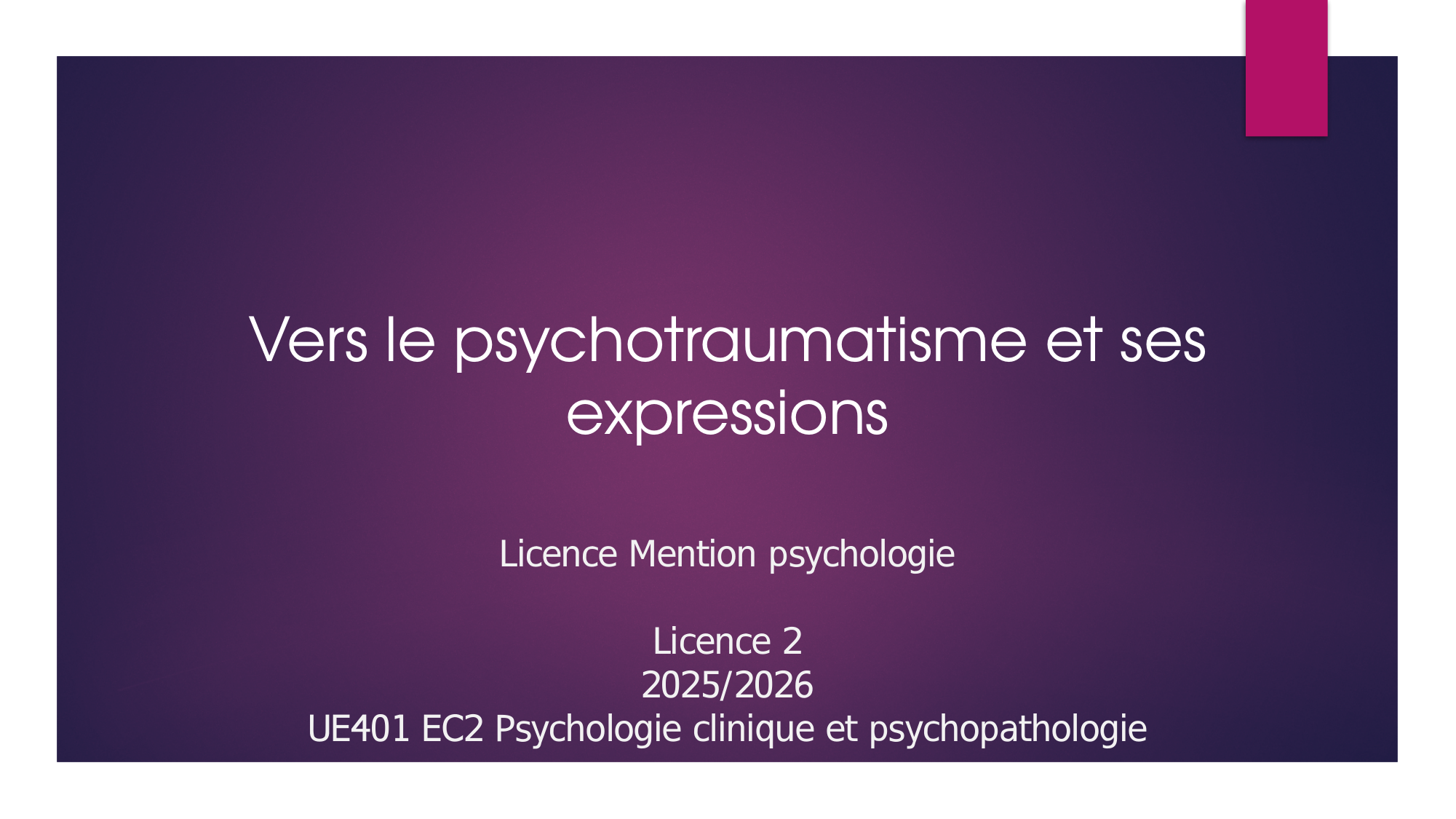

# Vers le psychotraumatisme et ses expressions
Licence Mention psychologie

Licence 2
2025/2026
UE401 EC2 Psychologie clinique et psychopathologie